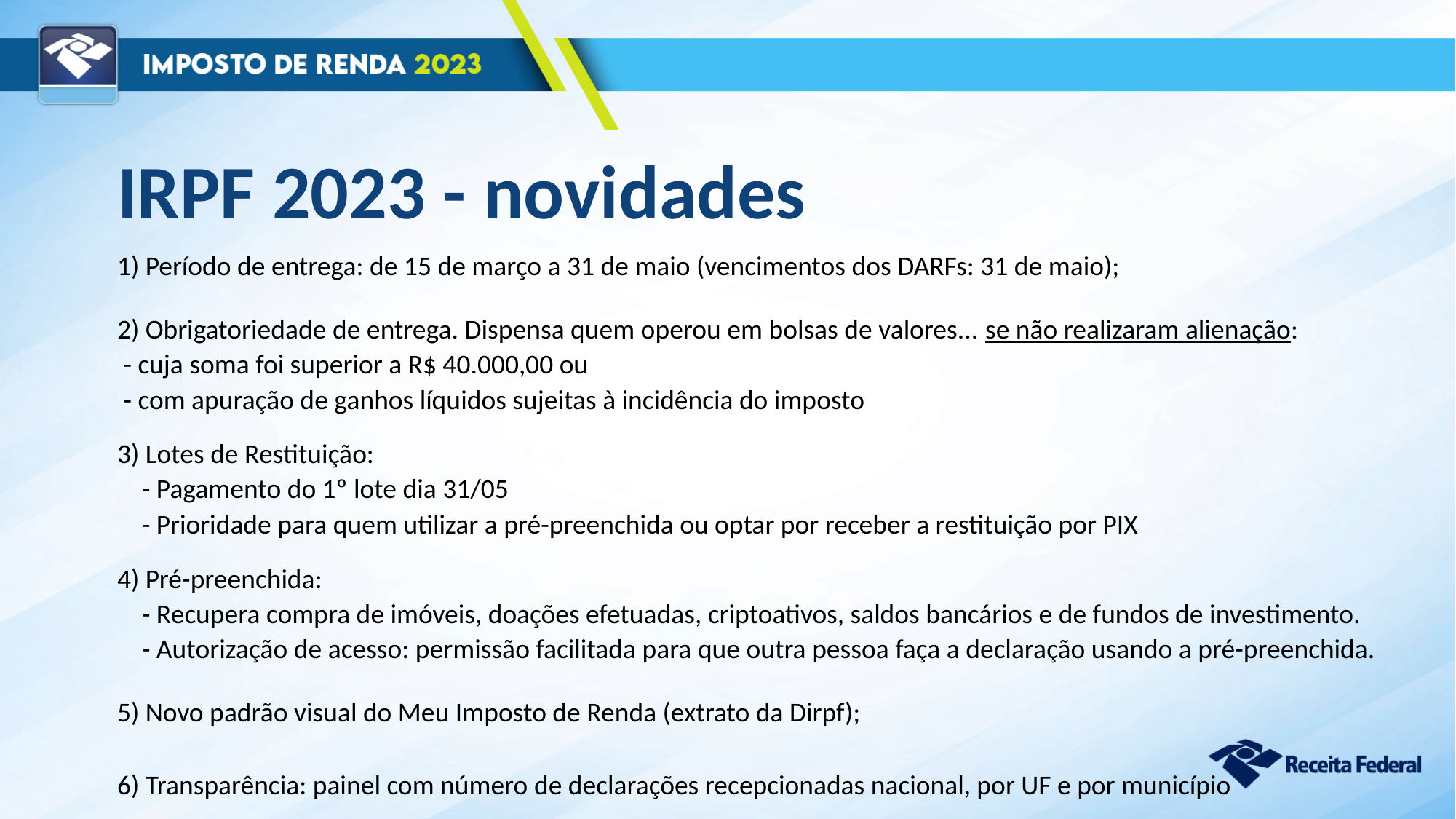

IRPF 2023 - novidades
1) Período de entrega: de 15 de março a 31 de maio (vencimentos dos DARFs: 31 de maio);

2) Obrigatoriedade de entrega. Dispensa quem operou em bolsas de valores... se não realizaram alienação:
 - cuja soma foi superior a R$ 40.000,00 ou
 - com apuração de ganhos líquidos sujeitas à incidência do imposto

3) Lotes de Restituição:
    - Pagamento do 1º lote dia 31/05
    - Prioridade para quem utilizar a pré-preenchida ou optar por receber a restituição por PIX

4) Pré-preenchida:
    - Recupera compra de imóveis, doações efetuadas, criptoativos, saldos bancários e de fundos de investimento.
    - Autorização de acesso: permissão facilitada para que outra pessoa faça a declaração usando a pré-preenchida.

5) Novo padrão visual do Meu Imposto de Renda (extrato da Dirpf);

6) Transparência: painel com número de declarações recepcionadas nacional, por UF e por município